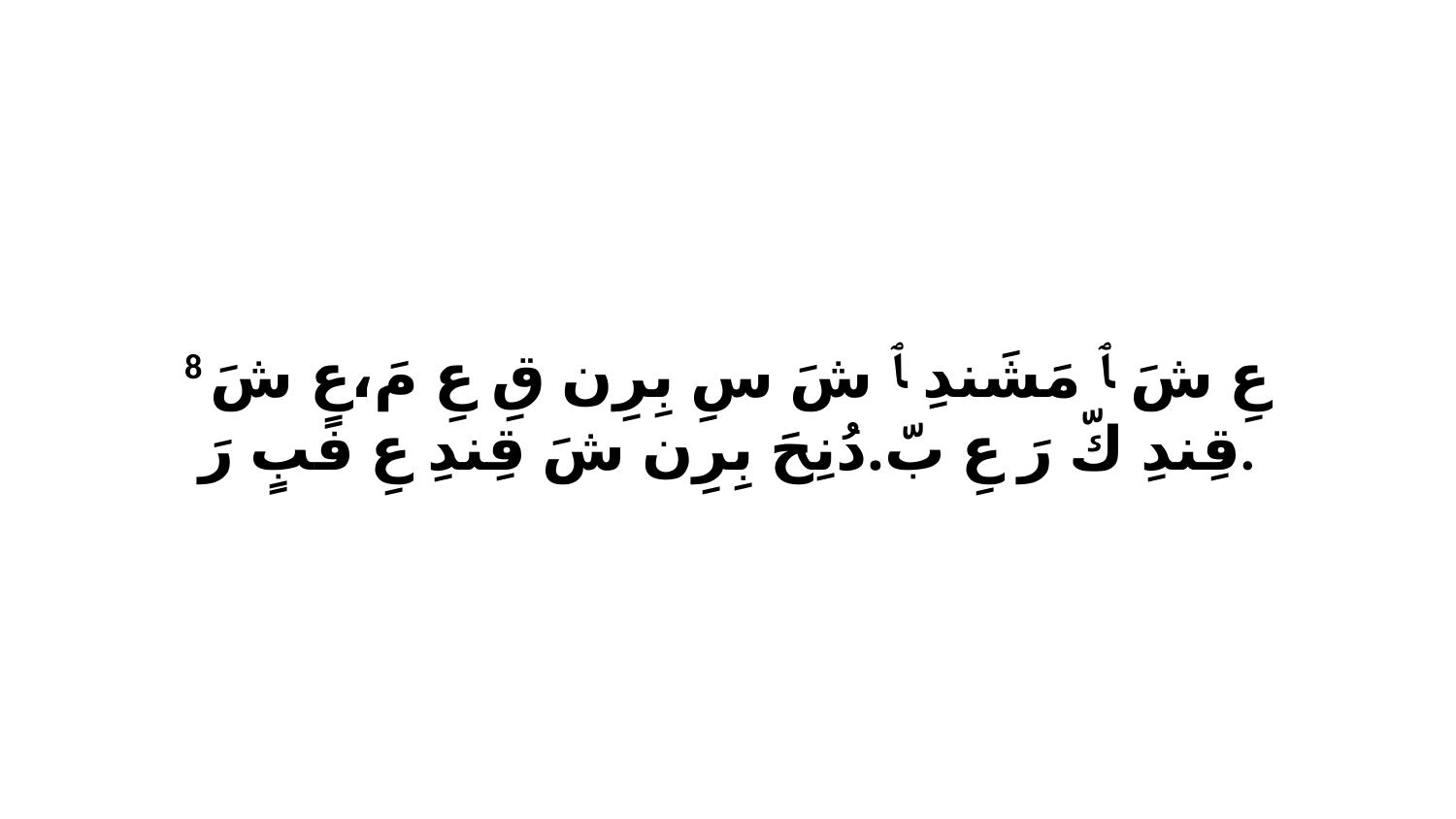

8 عِ شَ ﭑ مَشَندِ ﭑ شَ سِ بِرِن قِ عِ مَ،عٍ شَ قِندِ كّ رَ عِ بّ.دُنِحَ بِرِن شَ قِندِ عِ فبٍ رَ.